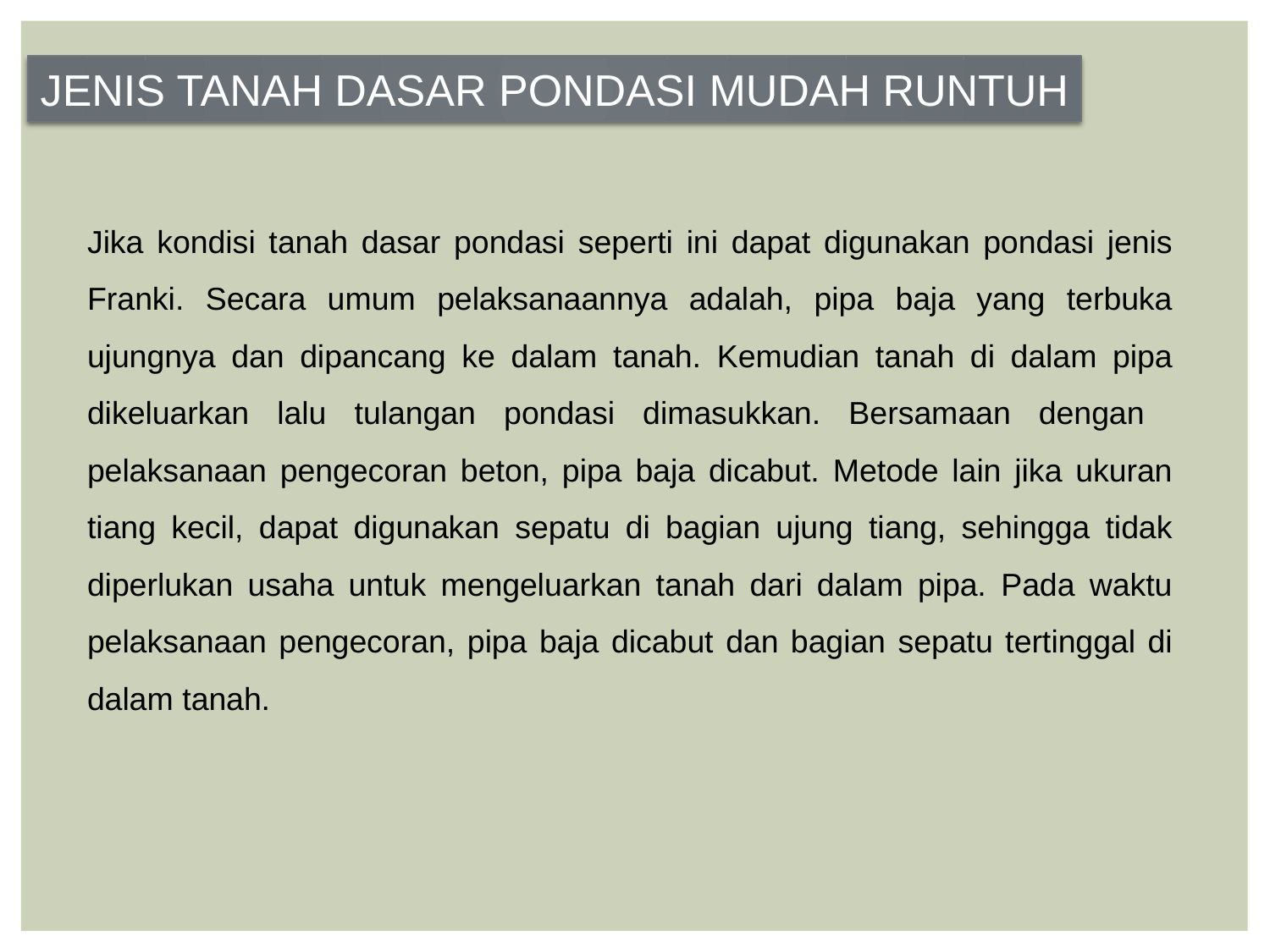

JENIS TANAH DASAR PONDASI MUDAH RUNTUH
Jika kondisi tanah dasar pondasi seperti ini dapat digunakan pondasi jenis Franki. Secara umum pelaksanaannya adalah, pipa baja yang terbuka ujungnya dan dipancang ke dalam tanah. Kemudian tanah di dalam pipa dikeluarkan lalu tulangan pondasi dimasukkan. Bersamaan dengan  pelaksanaan pengecoran beton, pipa baja dicabut. Metode lain jika ukuran tiang kecil, dapat digunakan sepatu di bagian ujung tiang, sehingga tidak diperlukan usaha untuk mengeluarkan tanah dari dalam pipa. Pada waktu pelaksanaan pengecoran, pipa baja dicabut dan bagian sepatu tertinggal di dalam tanah.